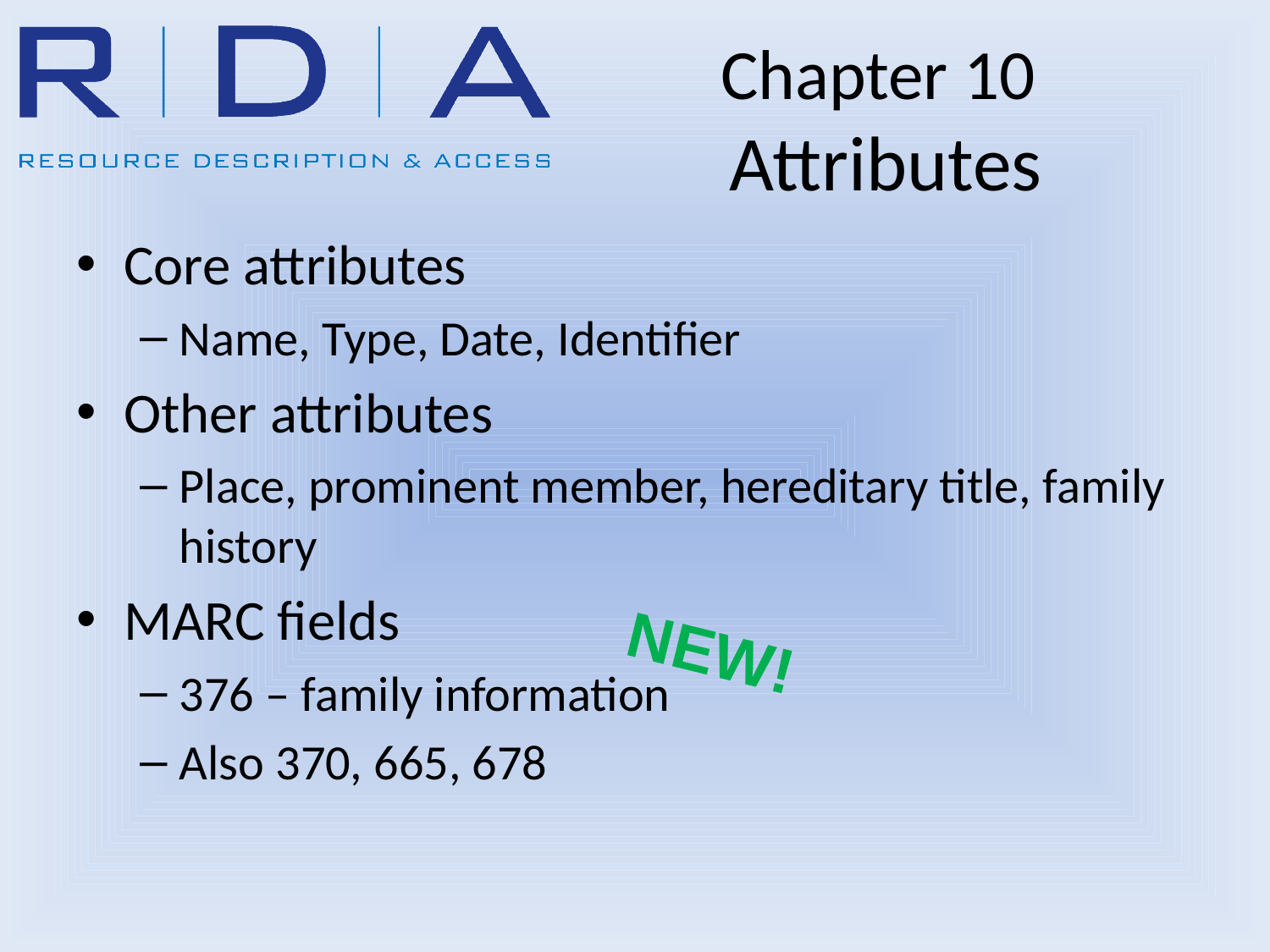

# Chapter 10 Attributes
Core attributes
Name, Type, Date, Identifier
Other attributes
Place, prominent member, hereditary title, family history
MARC fields
376 – family information
Also 370, 665, 678

NEW!